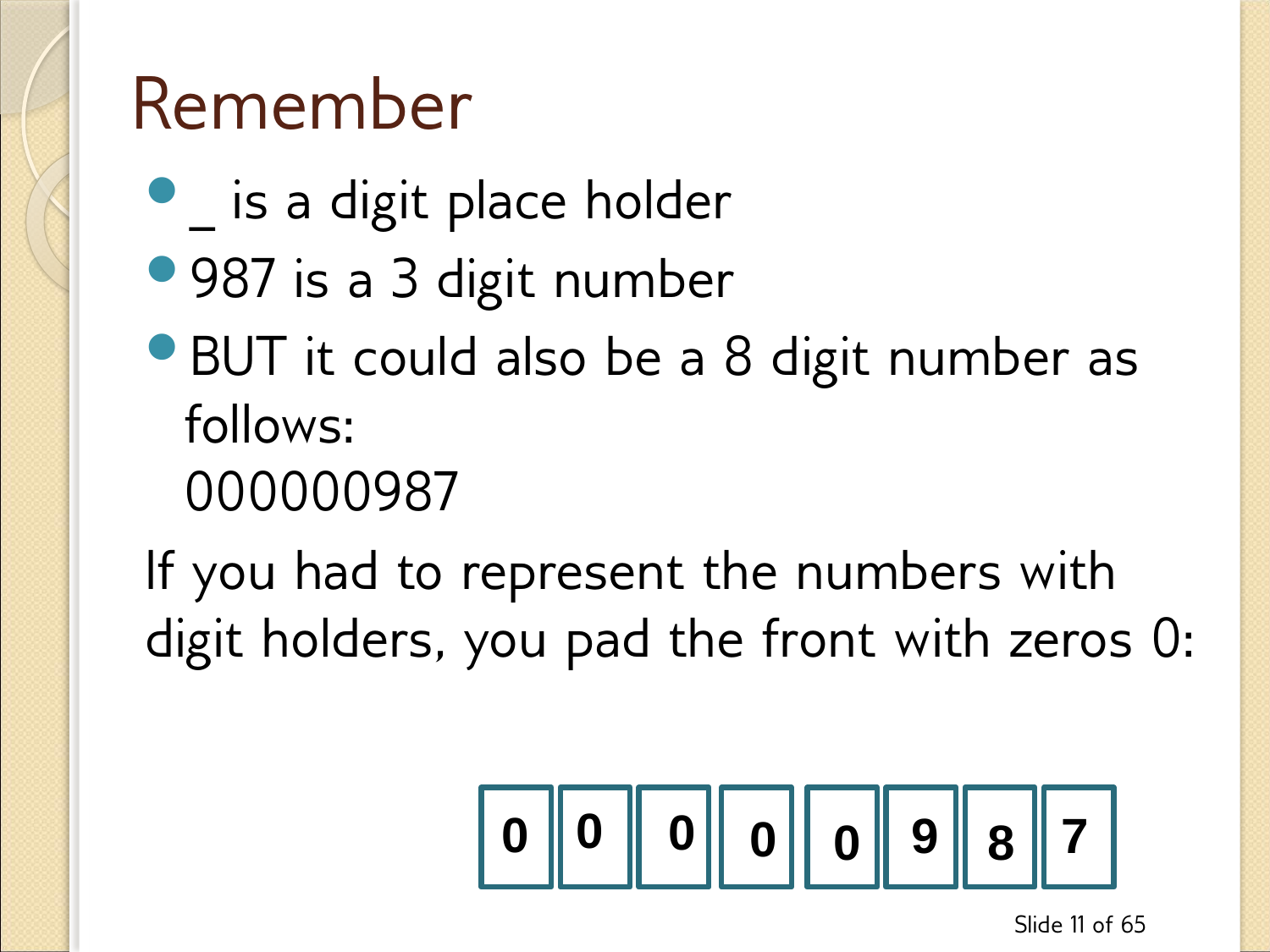

# Remember
_ is a digit place holder
987 is a 3 digit number
BUT it could also be a 8 digit number as follows:
000000987
If you had to represent the numbers with digit holders, you pad the front with zeros 0:

0
0
0
9
7
0
0
8